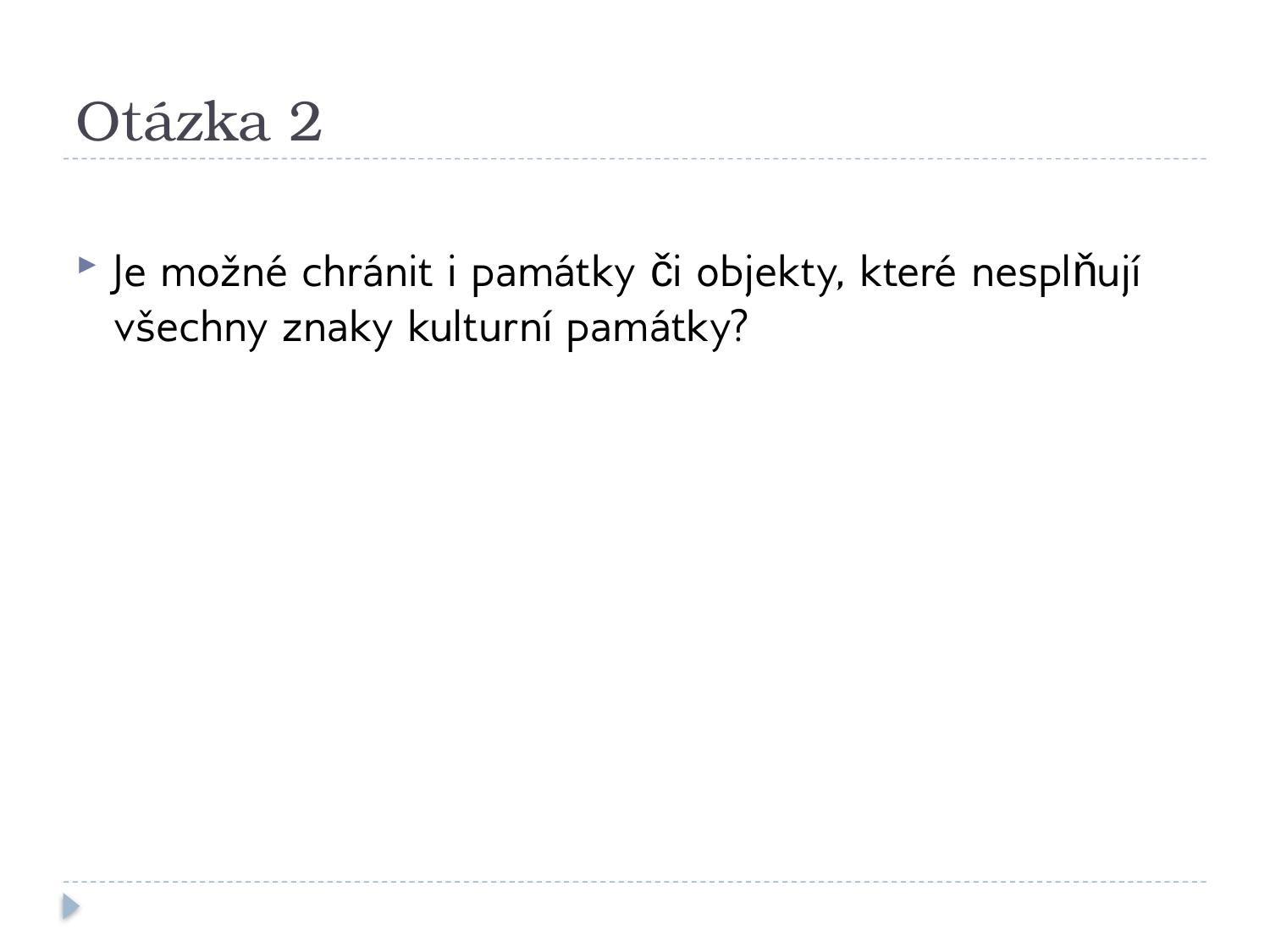

# Otázka 2

Je možné chránit i památky či objekty, které nesplňují všechny znaky kulturní památky?